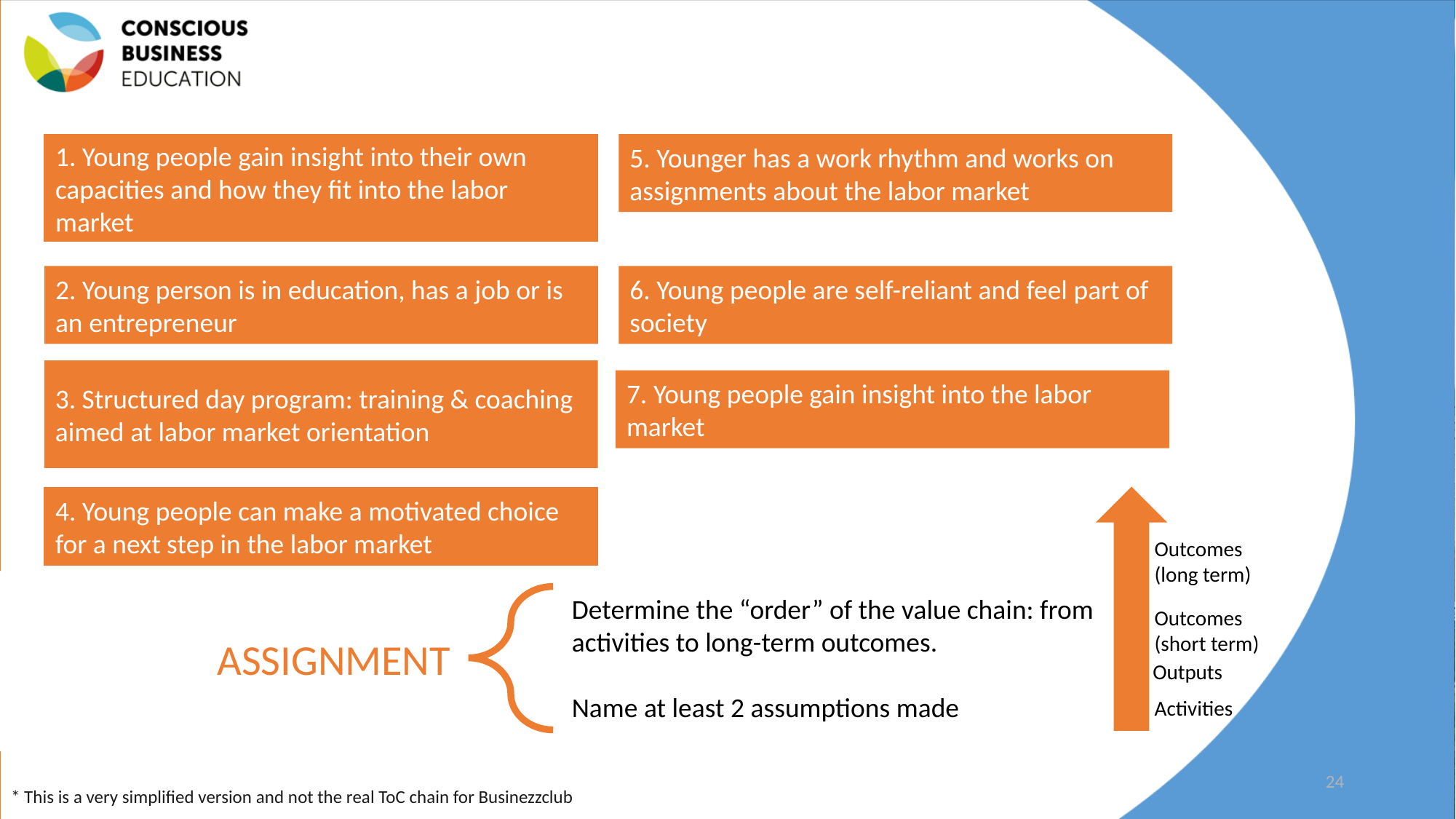

1. Young people gain insight into their own capacities and how they fit into the labor market
5. Younger has a work rhythm and works on assignments about the labor market
2. Young person is in education, has a job or is an entrepreneur
6. Young people are self-reliant and feel part of society
3. Structured day program: training & coaching aimed at labor market orientation
7. Young people gain insight into the labor market
4. Young people can make a motivated choice for a next step in the labor market

Outcomes (long term)

Determine the “order” of the value chain: from activities to long-term outcomes.

Name at least 2 assumptions made
Outcomes (short term)
ASSIGNMENT
Outputs
Activities
24
* This is a very simplified version and not the real ToC chain for Businezzclub